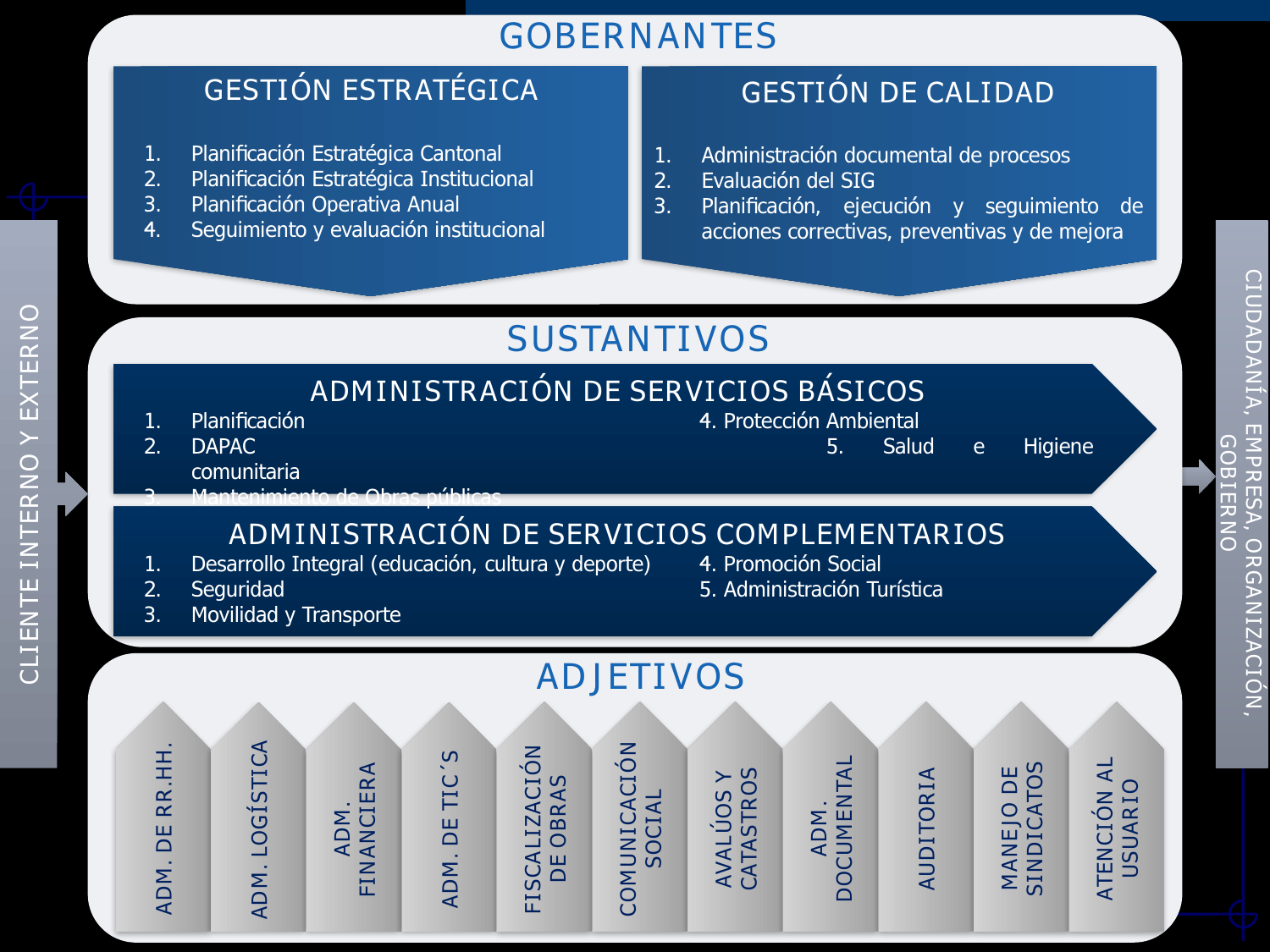

GOBERNANTES
GESTIÓN ESTRATÉGICA

Planificación Estratégica Cantonal
Planificación Estratégica Institucional
Planificación Operativa Anual
Seguimiento y evaluación institucional
GESTIÓN DE CALIDAD

Administración documental de procesos
Evaluación del SIG
Planificación, ejecución y seguimiento de acciones correctivas, preventivas y de mejora

CLIENTE INTERNO Y EXTERNO
CIUDADANÍA, EMPRESA, ORGANIZACIÓN, GOBIERNO
SUSTANTIVOS

ADMINISTRACIÓN DE SERVICIOS BÁSICOS
Planificación				4. Protección Ambiental
DAPAC					5. Salud e Higiene comunitaria
Mantenimiento de Obras públicas

ADMINISTRACIÓN DE SERVICIOS COMPLEMENTARIOS
Desarrollo Integral (educación, cultura y deporte)	4. Promoción Social
Seguridad				5. Administración Turística
Movilidad y Transporte

ADJETIVOS
ATENCIÓN AL USUARIO
MANEJO DE SINDICATOS
AUDITORIA
ADM. DOCUMENTAL
AVALÚOS Y CATASTROS
ADM. DE RR.HH.
FISCALIZACIÓN DE OBRAS
COMUNICACIÓN SOCIAL
ADM. LOGÍSTICA
ADM. FINANCIERA
ADM. DE TIC´S